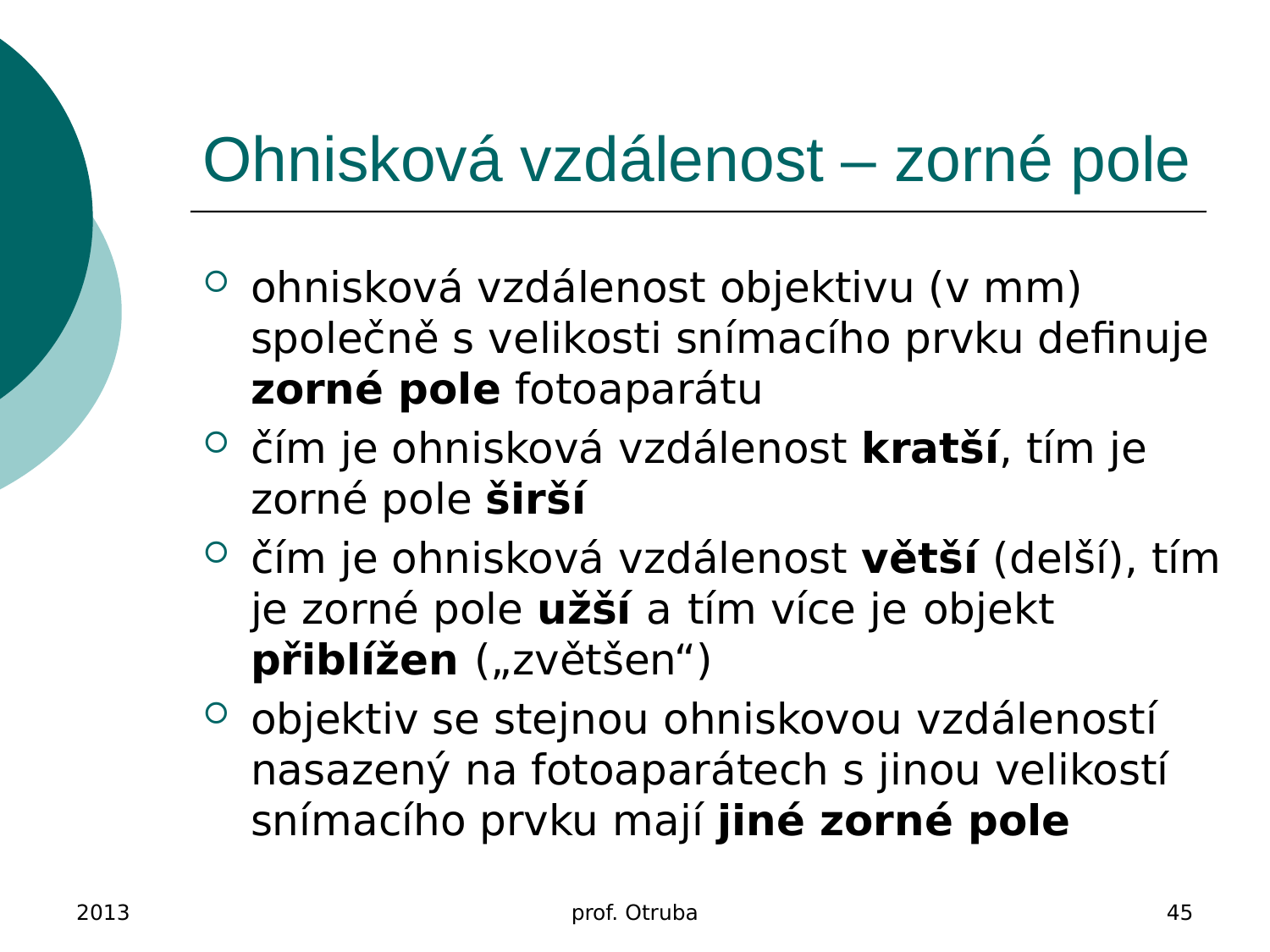

# Ohnisková vzdálenost – zorné pole
ohnisková vzdálenost objektivu (v mm) společně s velikosti snímacího prvku definuje zorné pole fotoaparátu
čím je ohnisková vzdálenost kratší, tím je zorné pole širší
čím je ohnisková vzdálenost větší (delší), tím je zorné pole užší a tím více je objekt přiblížen („zvětšen“)
objektiv se stejnou ohniskovou vzdáleností nasazený na fotoaparátech s jinou velikostí snímacího prvku mají jiné zorné pole
2013
prof. Otruba
45